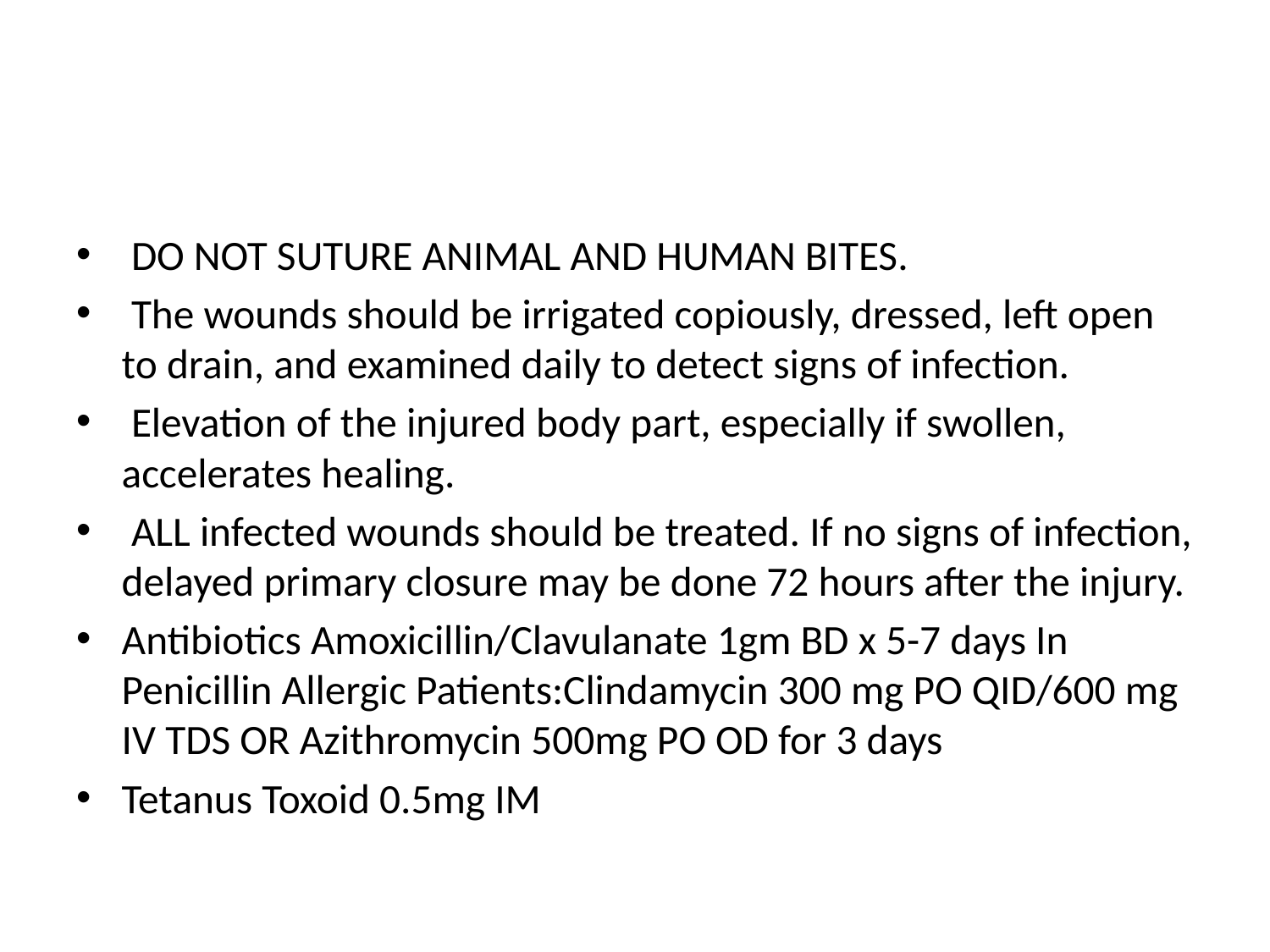

#
 DO NOT SUTURE ANIMAL AND HUMAN BITES.
 The wounds should be irrigated copiously, dressed, left open to drain, and examined daily to detect signs of infection.
 Elevation of the injured body part, especially if swollen, accelerates healing.
 ALL infected wounds should be treated. If no signs of infection, delayed primary closure may be done 72 hours after the injury.
Antibiotics Amoxicillin/Clavulanate 1gm BD x 5-7 days In Penicillin Allergic Patients:Clindamycin 300 mg PO QID/600 mg IV TDS OR Azithromycin 500mg PO OD for 3 days
Tetanus Toxoid 0.5mg IM